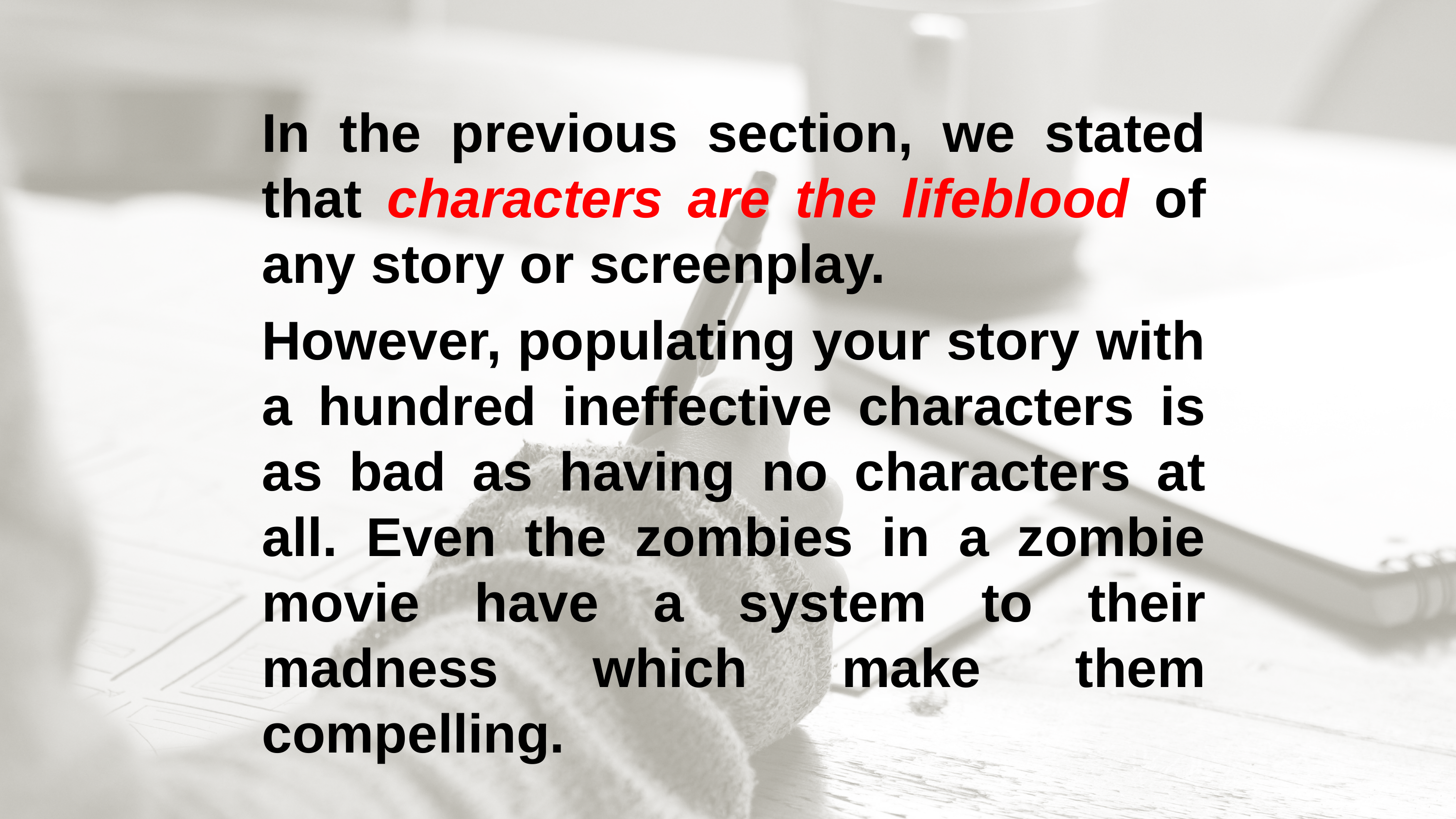

In the previous section, we stated that characters are the lifeblood of any story or screenplay.
However, populating your story with a hundred ineffective characters is as bad as having no characters at all. Even the zombies in a zombie movie have a system to their madness which make them compelling.